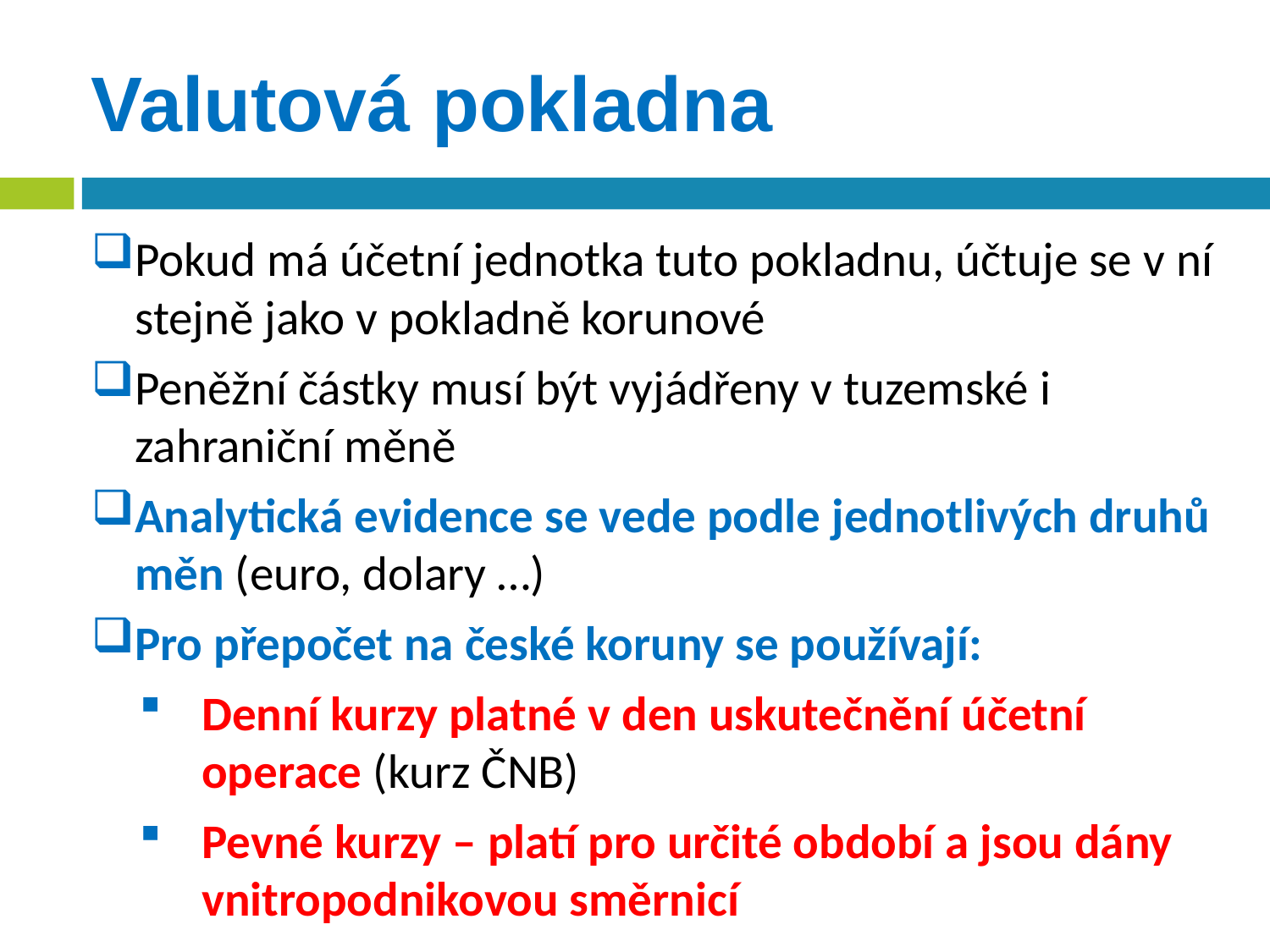

# Valutová pokladna
Pokud má účetní jednotka tuto pokladnu, účtuje se v ní stejně jako v pokladně korunové
Peněžní částky musí být vyjádřeny v tuzemské i zahraniční měně
Analytická evidence se vede podle jednotlivých druhů měn (euro, dolary …)
Pro přepočet na české koruny se používají:
Denní kurzy platné v den uskutečnění účetní operace (kurz ČNB)
Pevné kurzy – platí pro určité období a jsou dány vnitropodnikovou směrnicí